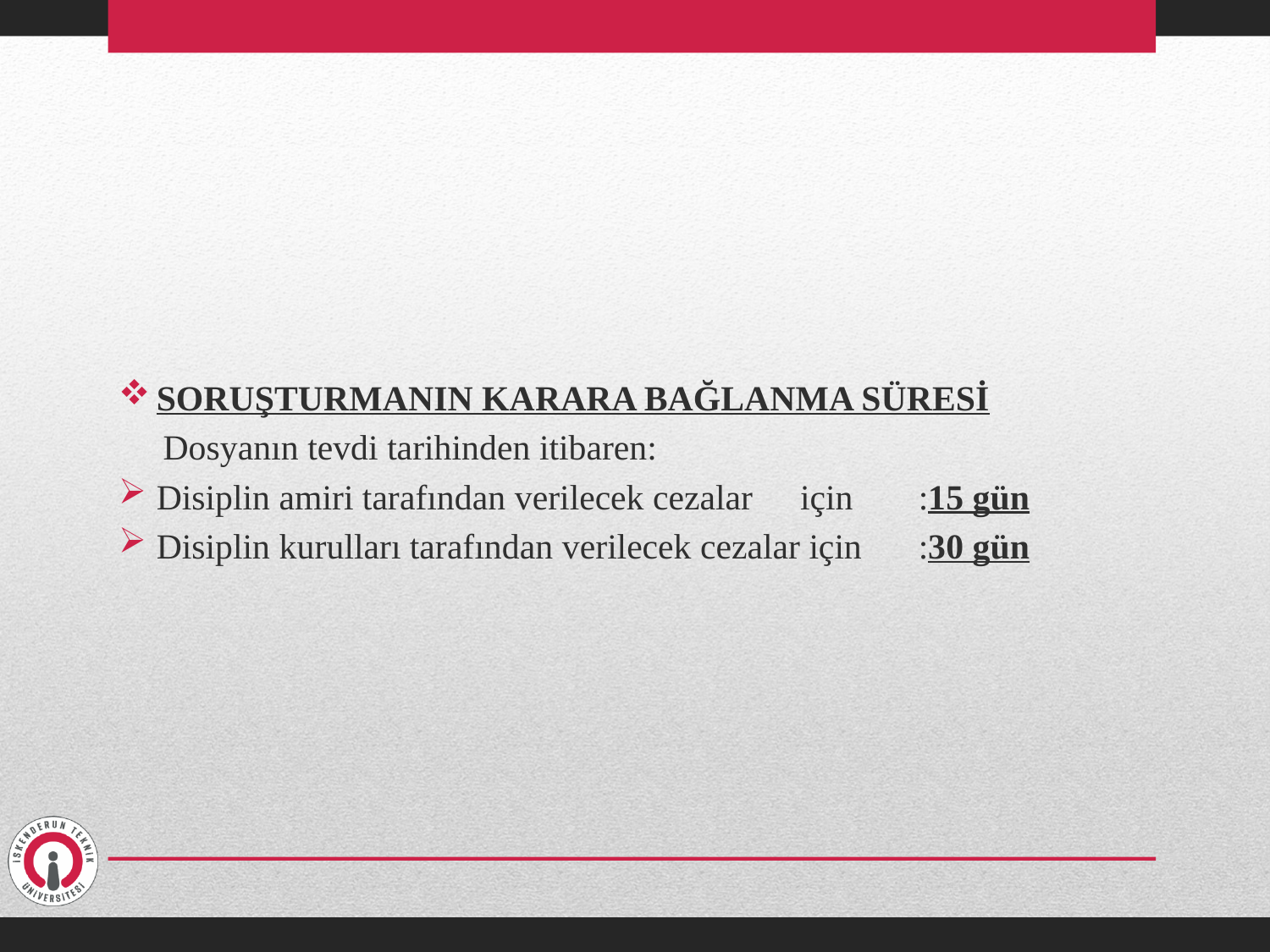

SORUŞTURMANIN KARARA BAĞLANMA SÜRESİ
     Dosyanın tevdi tarihinden itibaren:
Disiplin amiri tarafından verilecek cezalar	 için	:15 gün
Disiplin kurulları tarafından verilecek cezalar için	:30 gün